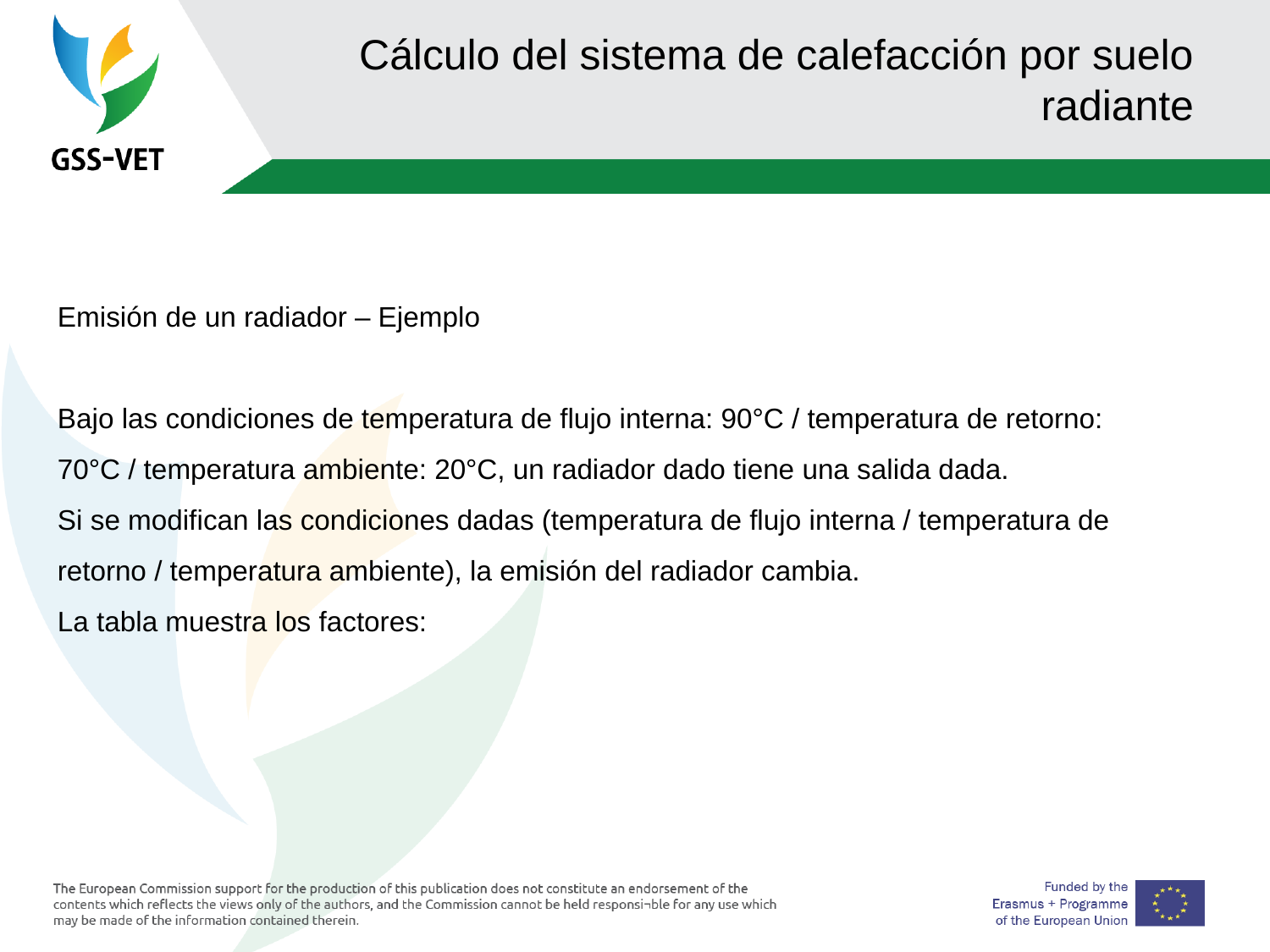

# Cálculo del sistema de calefacción por suelo radiante
Emisión de un radiador – Ejemplo

Bajo las condiciones de temperatura de flujo interna: 90°C / temperatura de retorno: 70°C / temperatura ambiente: 20°C, un radiador dado tiene una salida dada.
Si se modifican las condiciones dadas (temperatura de flujo interna / temperatura de retorno / temperatura ambiente), la emisión del radiador cambia.
La tabla muestra los factores: